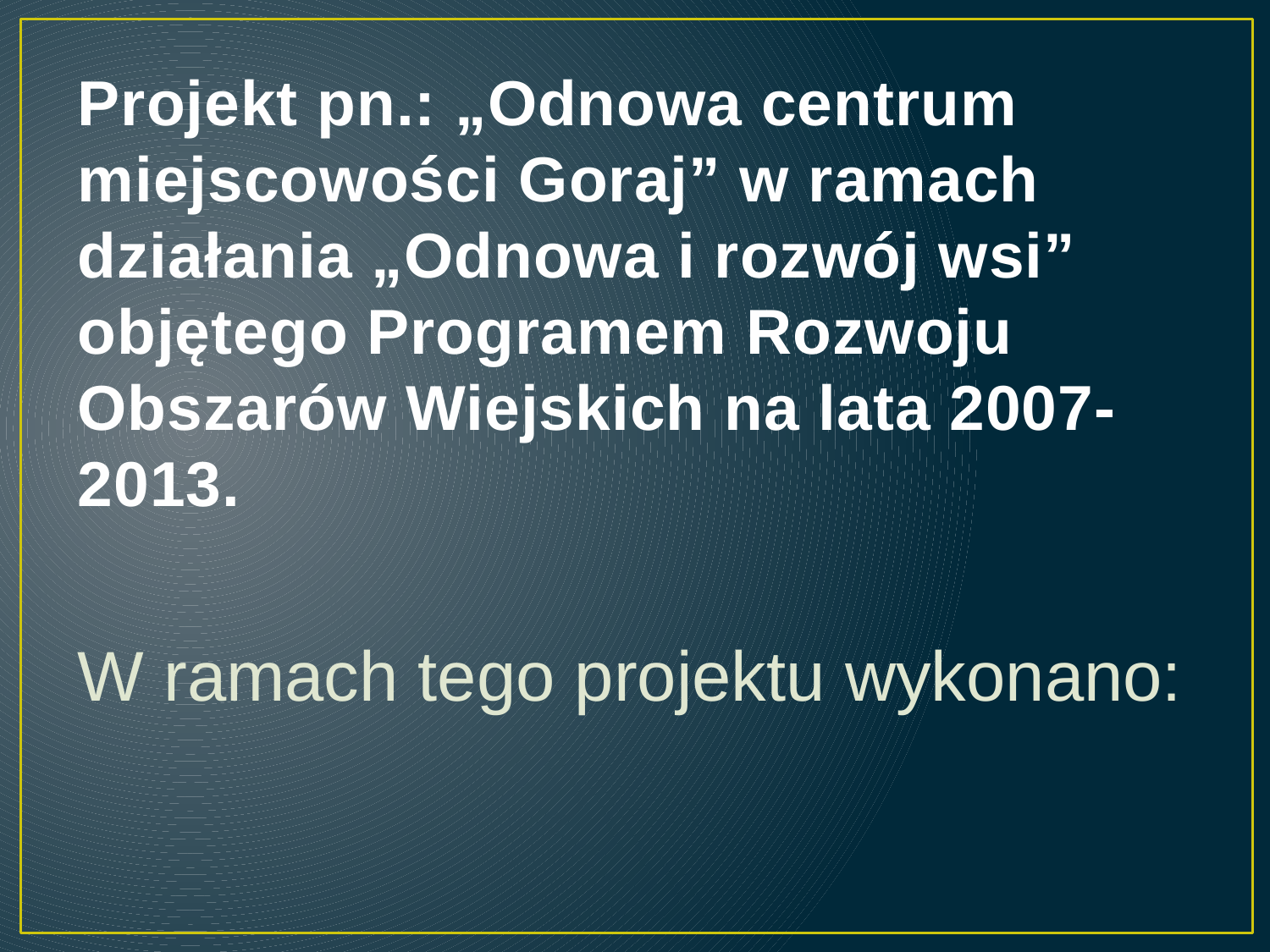

# Projekt pn.: „Odnowa centrum miejscowości Goraj” w ramach działania „Odnowa i rozwój wsi” objętego Programem Rozwoju Obszarów Wiejskich na lata 2007-2013.

W ramach tego projektu wykonano: